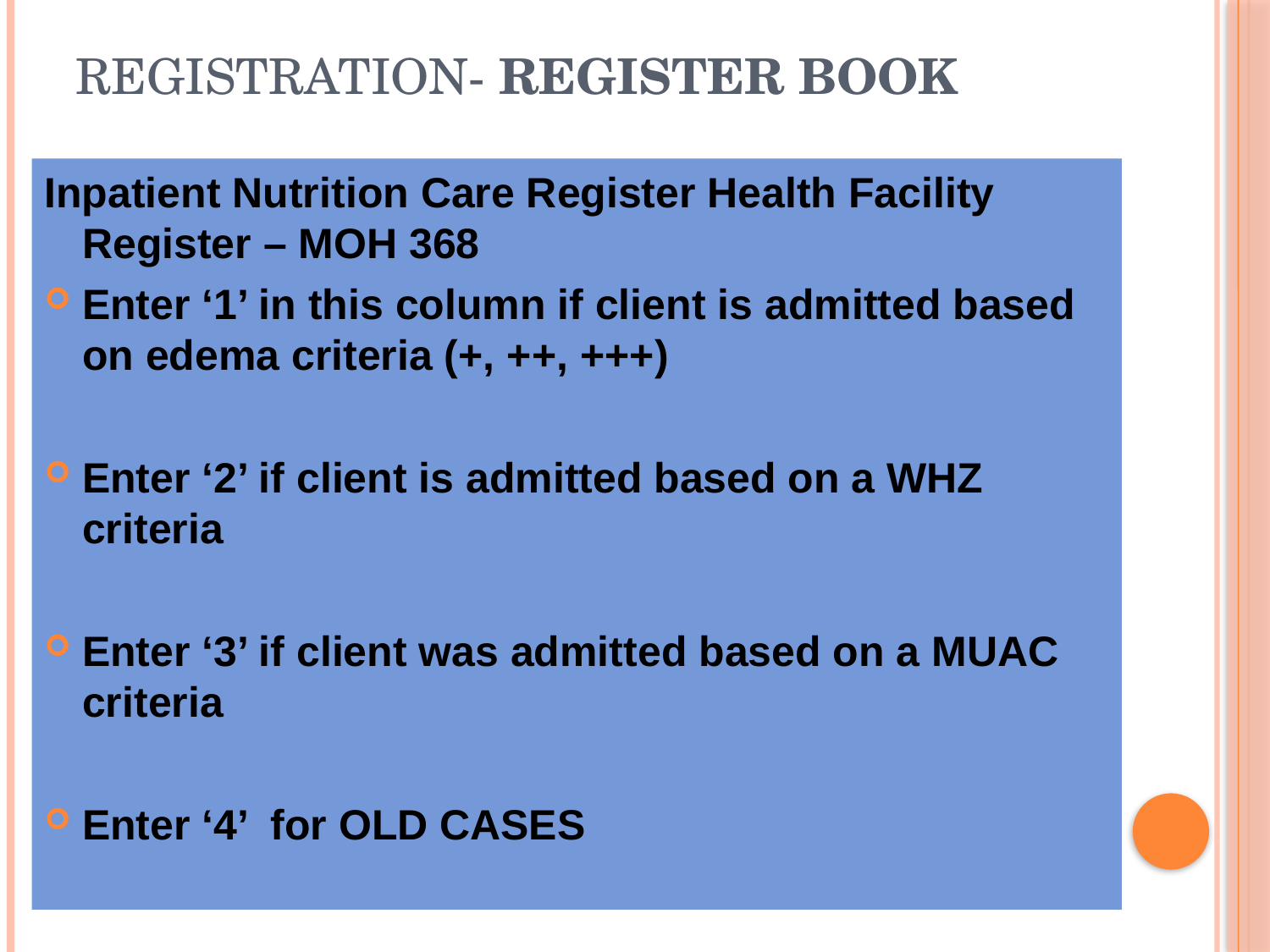

# Registration- Register Book
Inpatient Nutrition Care Register Health Facility Register – MOH 368
Enter ‘1’ in this column if client is admitted based on edema criteria (+, ++, +++)

Enter ‘2’ if client is admitted based on a WHZ criteria

Enter ‘3’ if client was admitted based on a MUAC criteria

Enter ‘4’  for OLD CASES